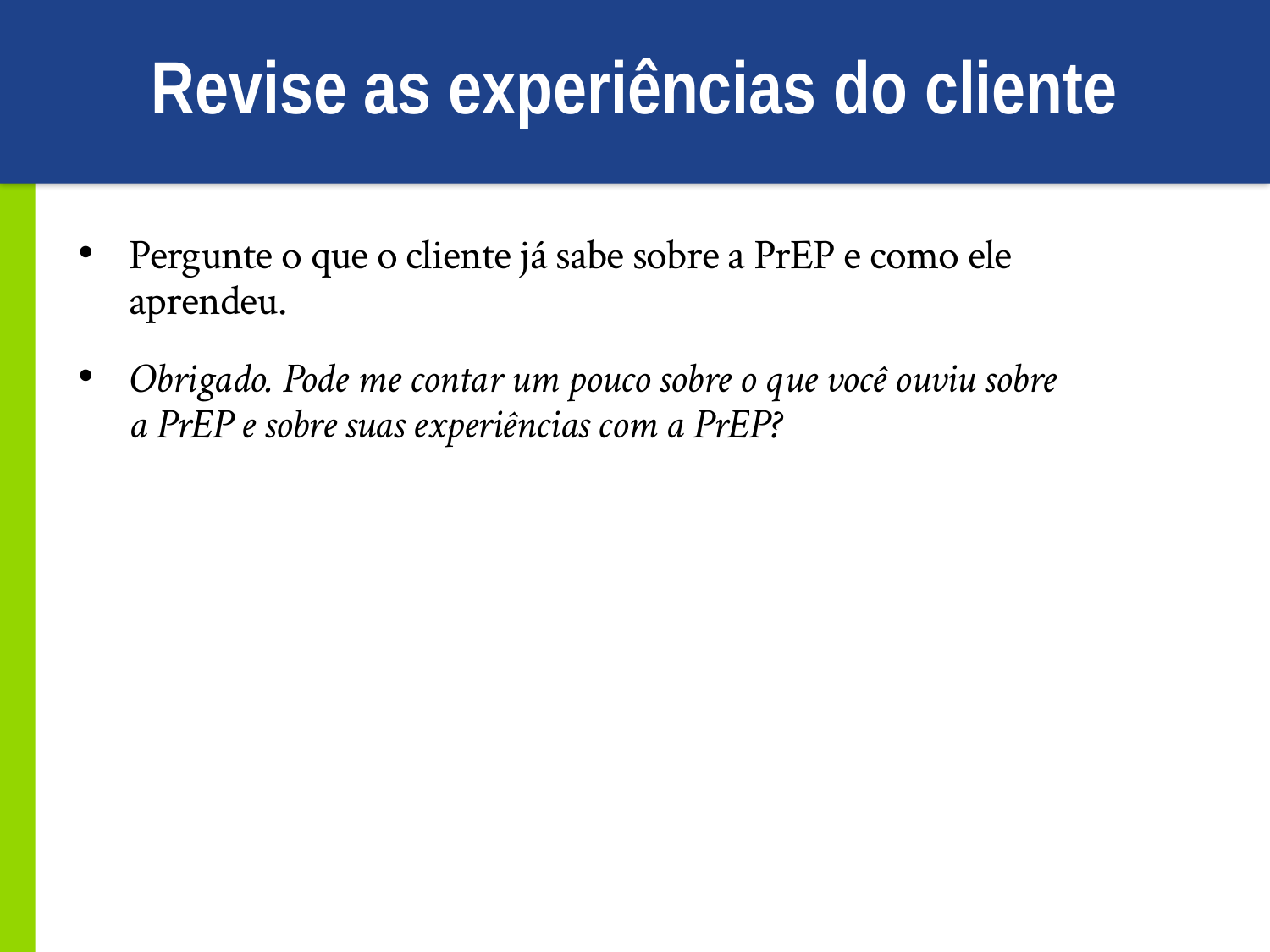

# Revise as experiências do cliente
Pergunte o que o cliente já sabe sobre a PrEP e como ele aprendeu.
Obrigado. Pode me contar um pouco sobre o que você ouviu sobre a PrEP e sobre suas experiências com a PrEP?